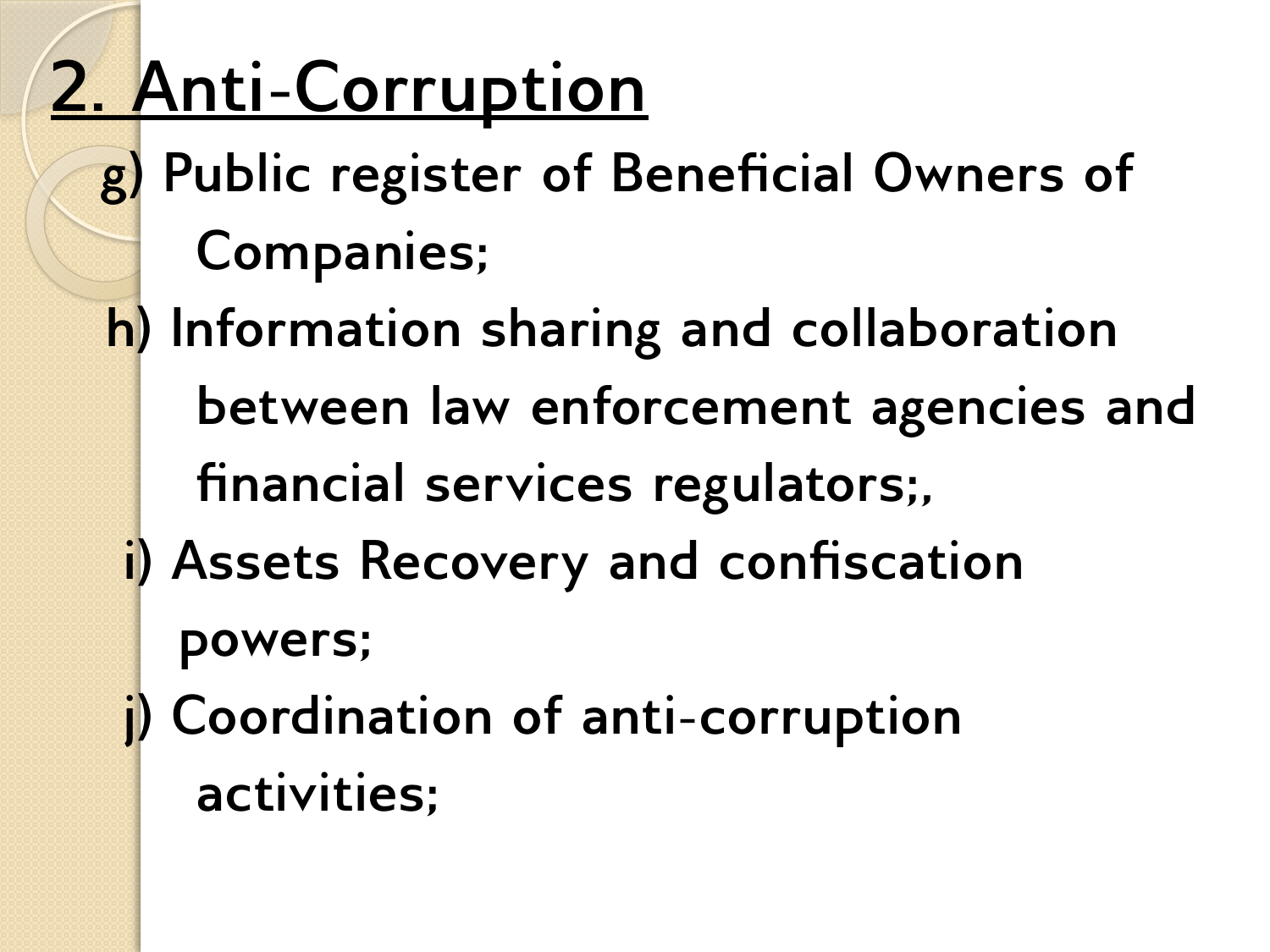

2. Anti-Corruption
   g) Public register of Beneficial Owners of
        Companies;
   h) Information sharing and collaboration
        between law enforcement agencies and
        financial services regulators;,
    i) Assets Recovery and confiscation
       powers;
    j) Coordination of anti-corruption
        activities;